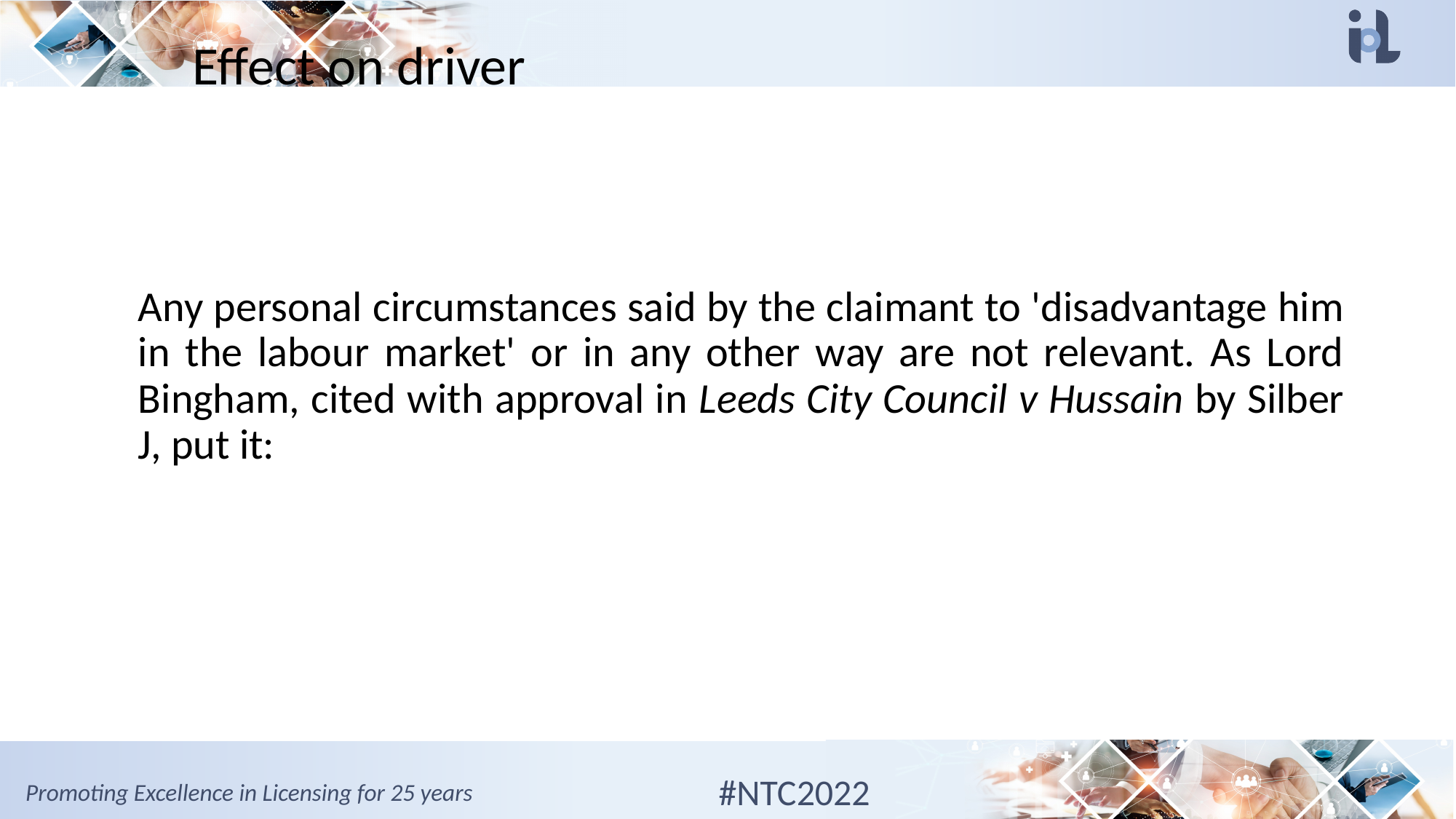

# Effect on driver

	Any personal circumstances said by the claimant to 'disadvantage him in the labour market' or in any other way are not relevant. As Lord Bingham, cited with approval in Leeds City Council v Hussain by Silber J, put it: